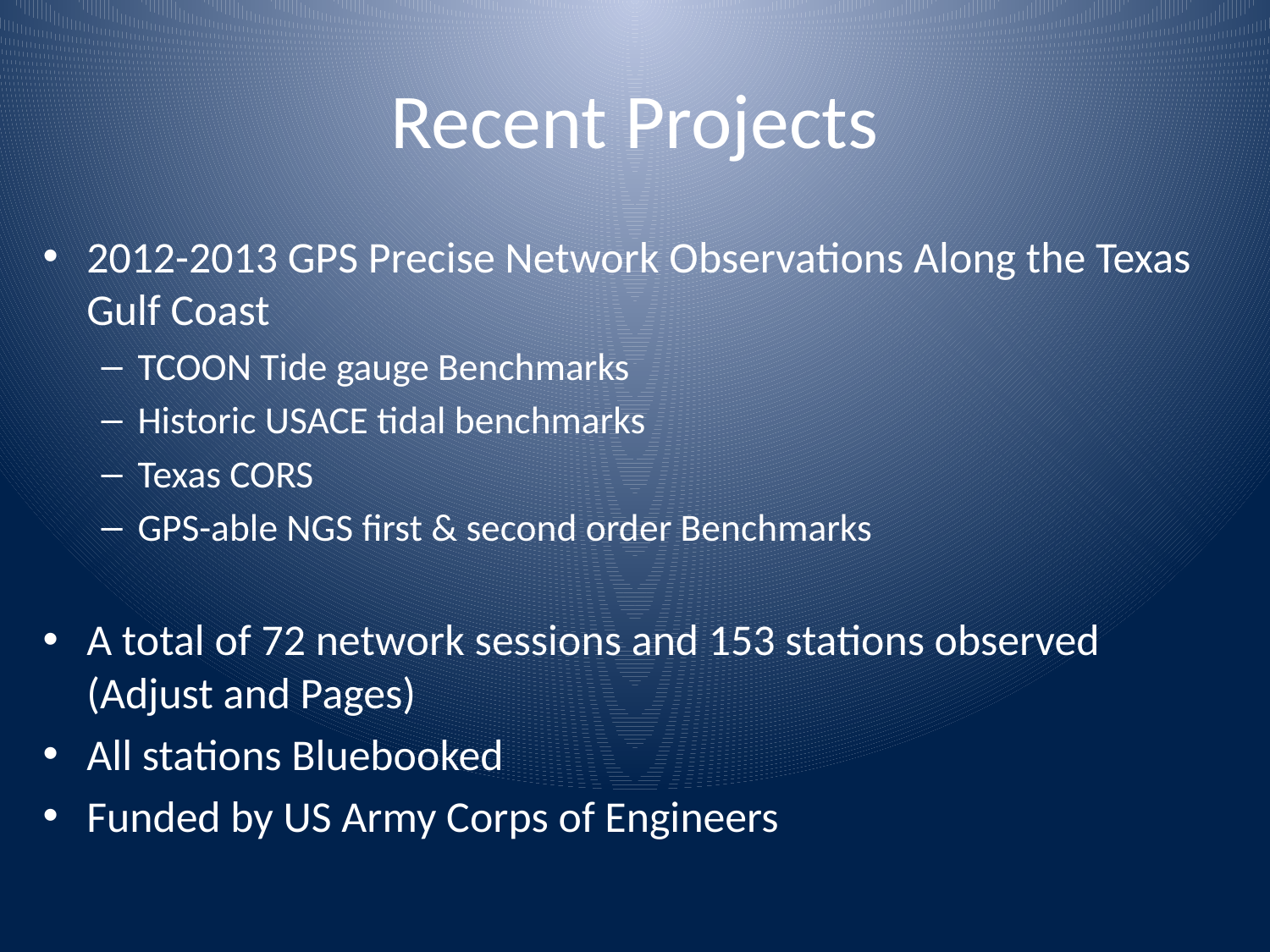

# Recent Projects
2012-2013 GPS Precise Network Observations Along the Texas Gulf Coast
TCOON Tide gauge Benchmarks
Historic USACE tidal benchmarks
Texas CORS
GPS-able NGS first & second order Benchmarks

A total of 72 network sessions and 153 stations observed (Adjust and Pages)
All stations Bluebooked
Funded by US Army Corps of Engineers